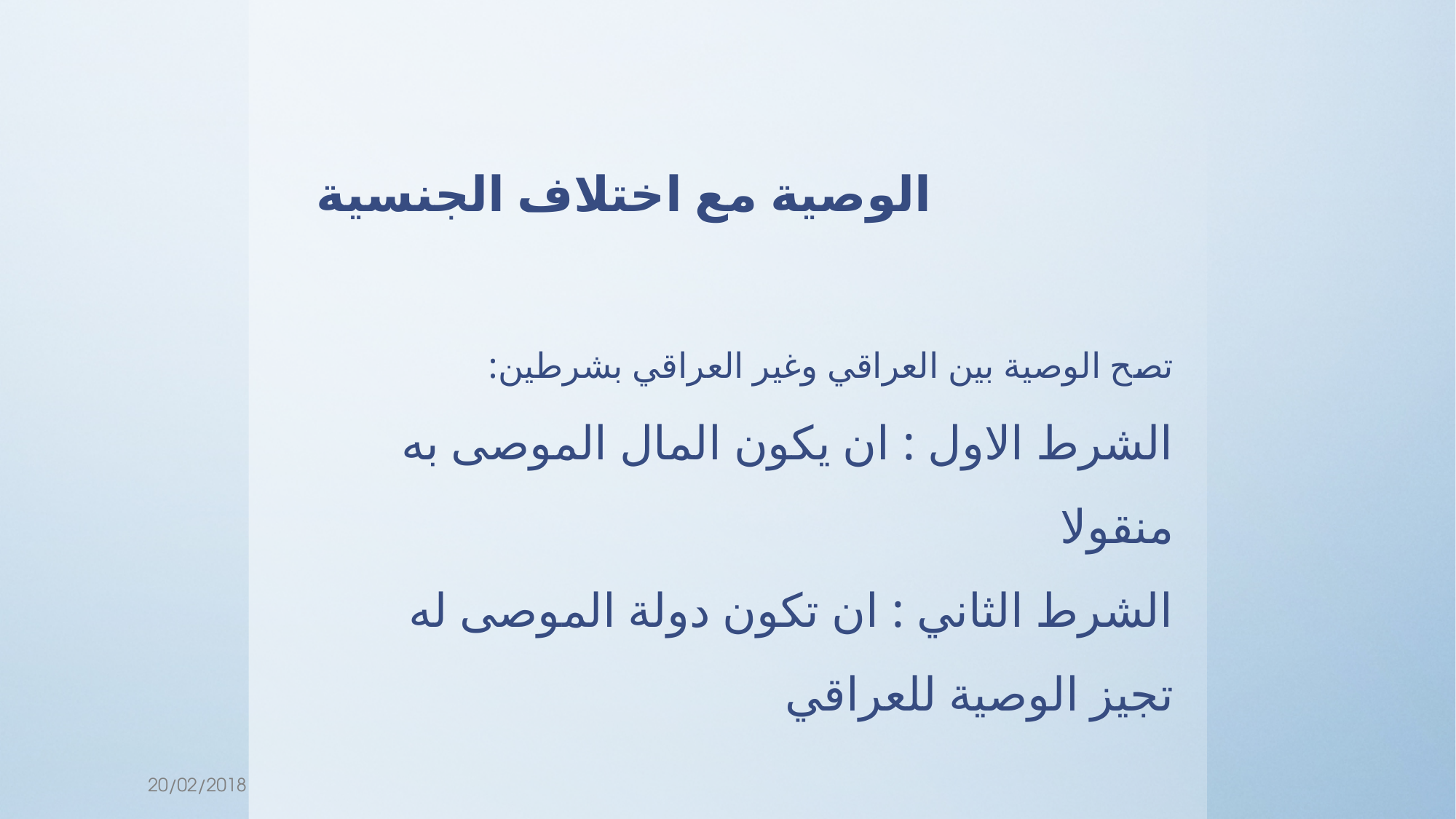

# الوصية مع اختلاف الجنسية
تصح الوصية بين العراقي وغير العراقي بشرطين:
الشرط الاول : ان يكون المال الموصى به منقولا
الشرط الثاني : ان تكون دولة الموصى له تجيز الوصية للعراقي
20/02/2018